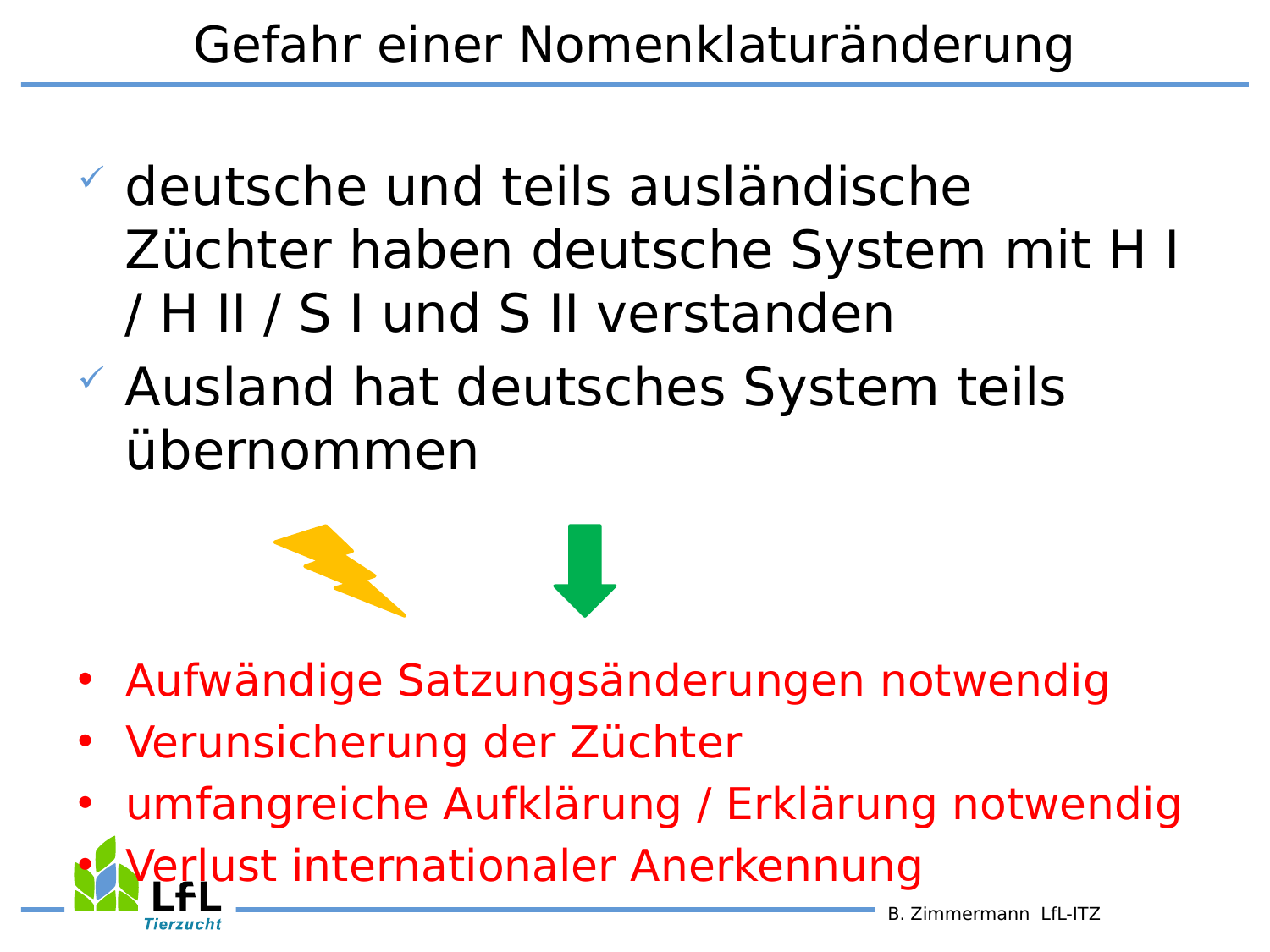

# Gefahr einer Nomenklaturänderung
deutsche und teils ausländische Züchter haben deutsche System mit H I / H II / S I und S II verstanden
Ausland hat deutsches System teils übernommen

Aufwändige Satzungsänderungen notwendig
Verunsicherung der Züchter
umfangreiche Aufklärung / Erklärung notwendig
Verlust internationaler Anerkennung